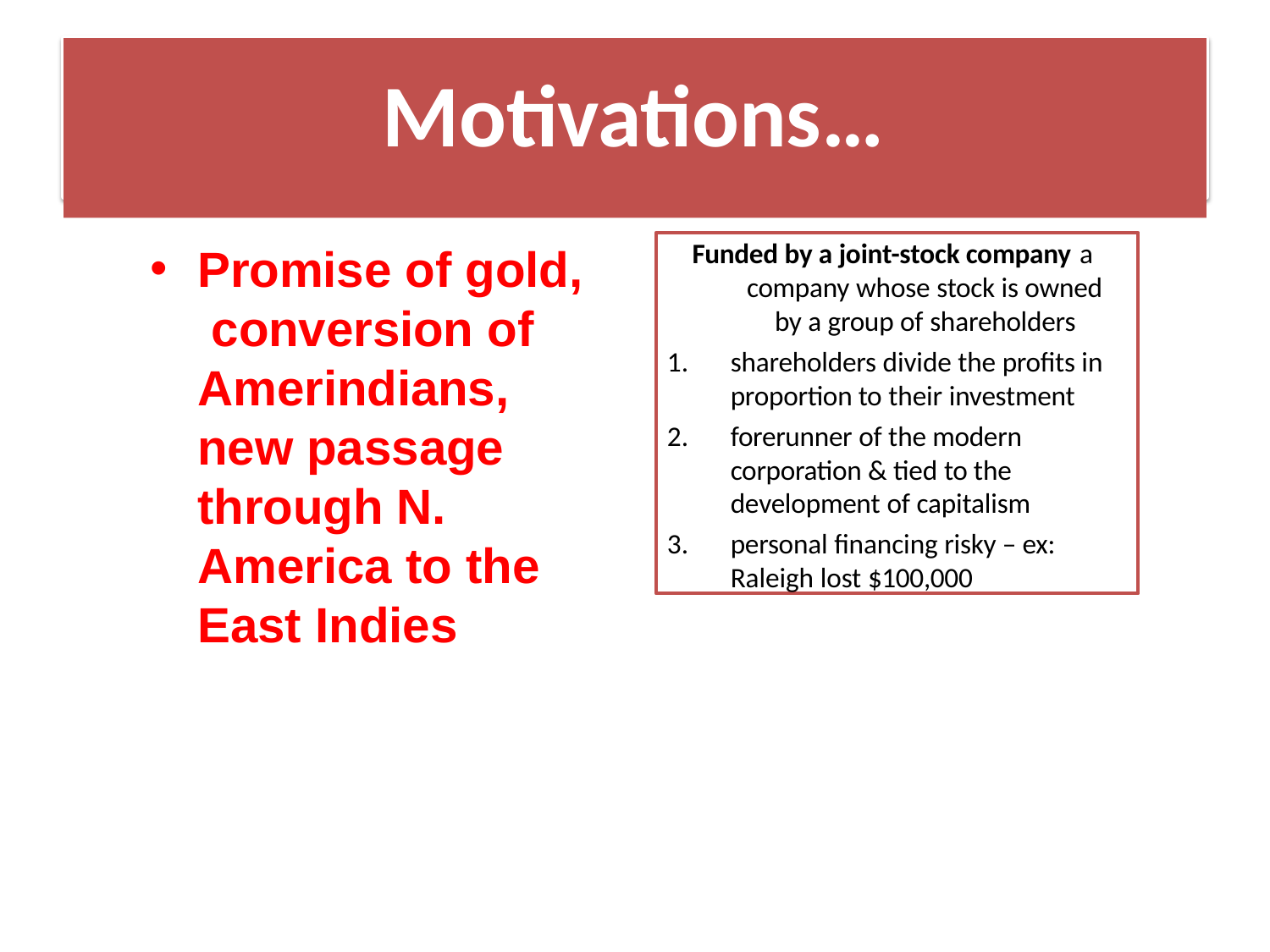

# Motivations…
Funded by a joint-stock company a
company whose stock is owned  by a group of shareholders
shareholders divide the profits in  proportion to their investment
forerunner of the modern  corporation & tied to the  development of capitalism
personal financing risky – ex:  Raleigh lost $100,000
Promise of gold,  conversion of  Amerindians,  new passage  through N.  America to the  East Indies